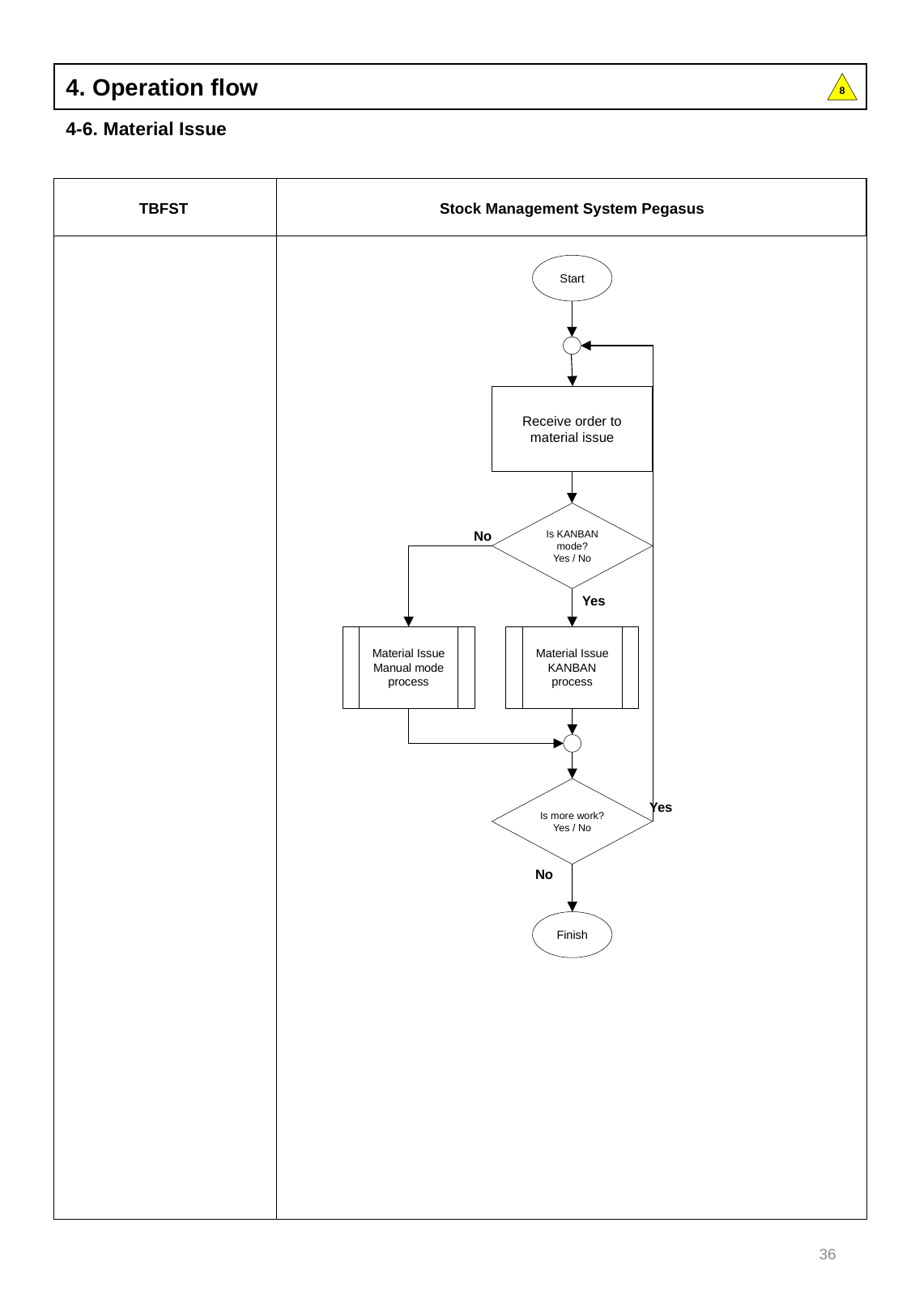

4. Operation flow
8
4-6. Material Issue

Stock Management System Pegasus
TBFST
Start

Receive order to material issue
Is KANBAN mode?
Yes / No
No
Yes
Material Issue Manual mode process
Material Issue KANBAN process

Is more work?
Yes / No
Yes
No
Finish
36